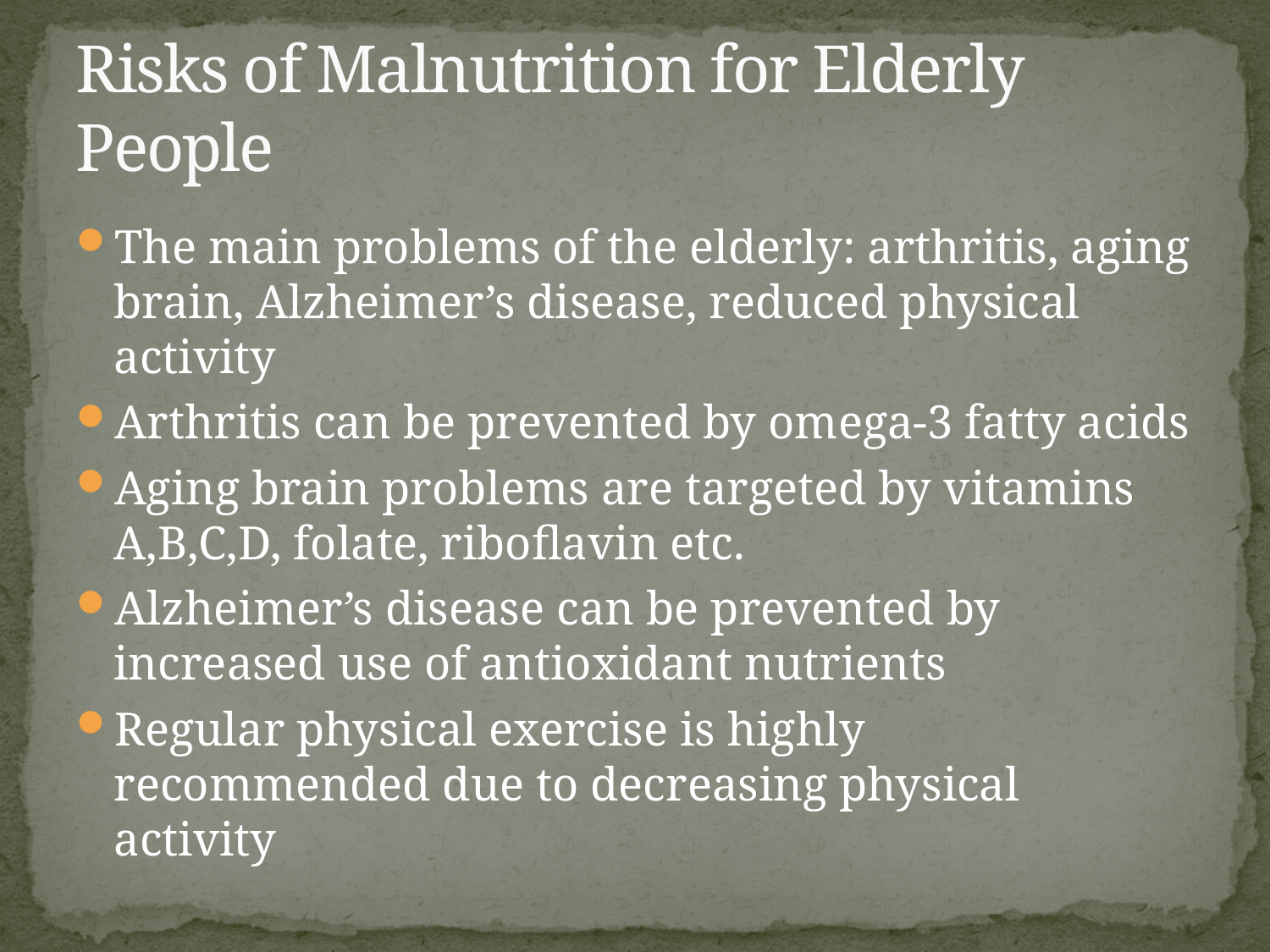

# Risks of Malnutrition for Elderly People
The main problems of the elderly: arthritis, aging brain, Alzheimer’s disease, reduced physical activity
Arthritis can be prevented by omega-3 fatty acids
Aging brain problems are targeted by vitamins A,B,C,D, folate, riboflavin etc.
Alzheimer’s disease can be prevented by increased use of antioxidant nutrients
Regular physical exercise is highly recommended due to decreasing physical activity